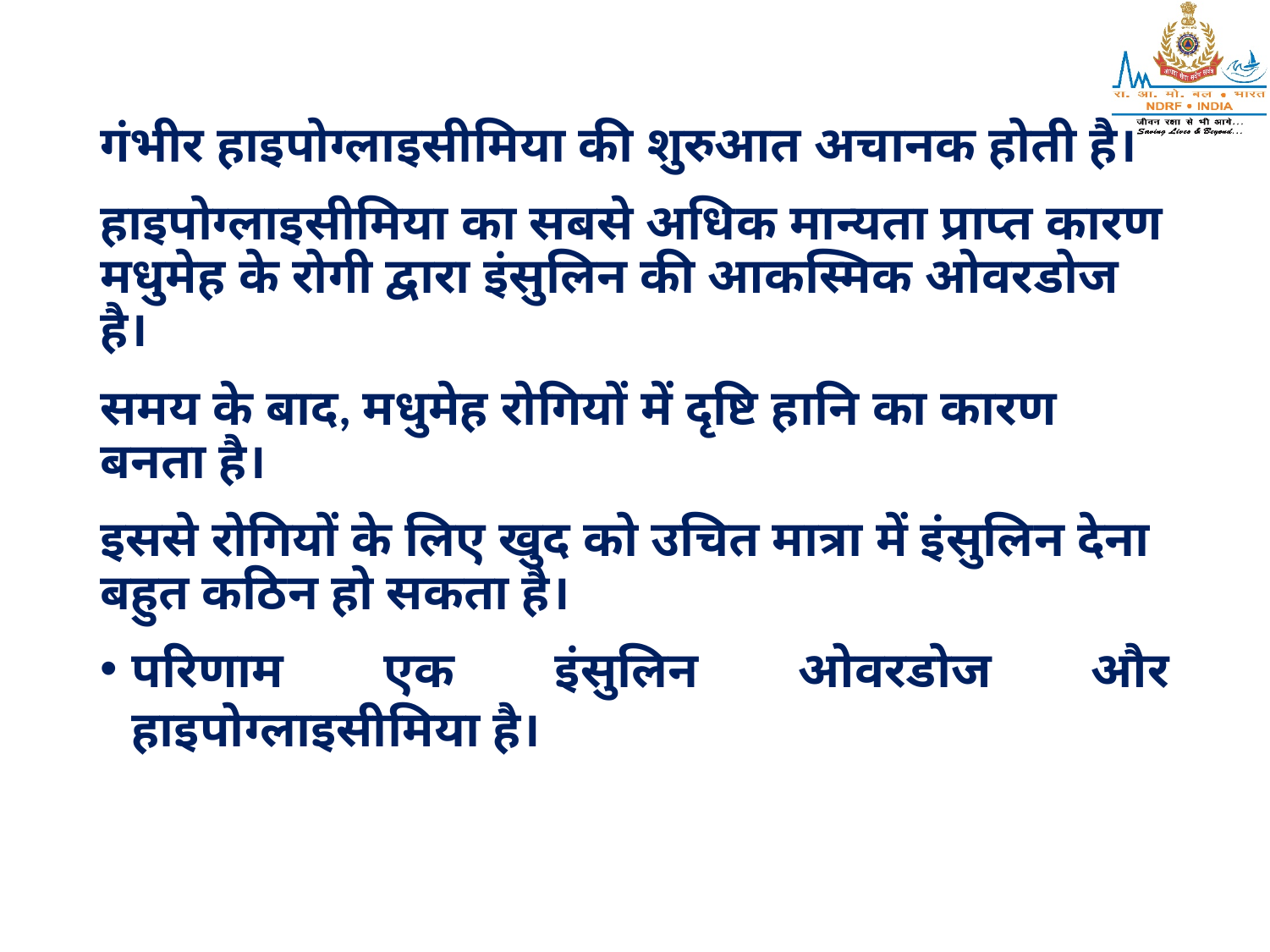

गंभीर हाइपोग्लाइसीमिया की शुरुआत अचानक होती है।
हाइपोग्लाइसीमिया का सबसे अधिक मान्यता प्राप्त कारण मधुमेह के रोगी द्वारा इंसुलिन की आकस्मिक ओवरडोज है।
समय के बाद, मधुमेह रोगियों में दृष्टि हानि का कारण बनता है।
इससे रोगियों के लिए खुद को उचित मात्रा में इंसुलिन देना बहुत कठिन हो सकता है।
परिणाम एक इंसुलिन ओवरडोज और हाइपोग्लाइसीमिया है।